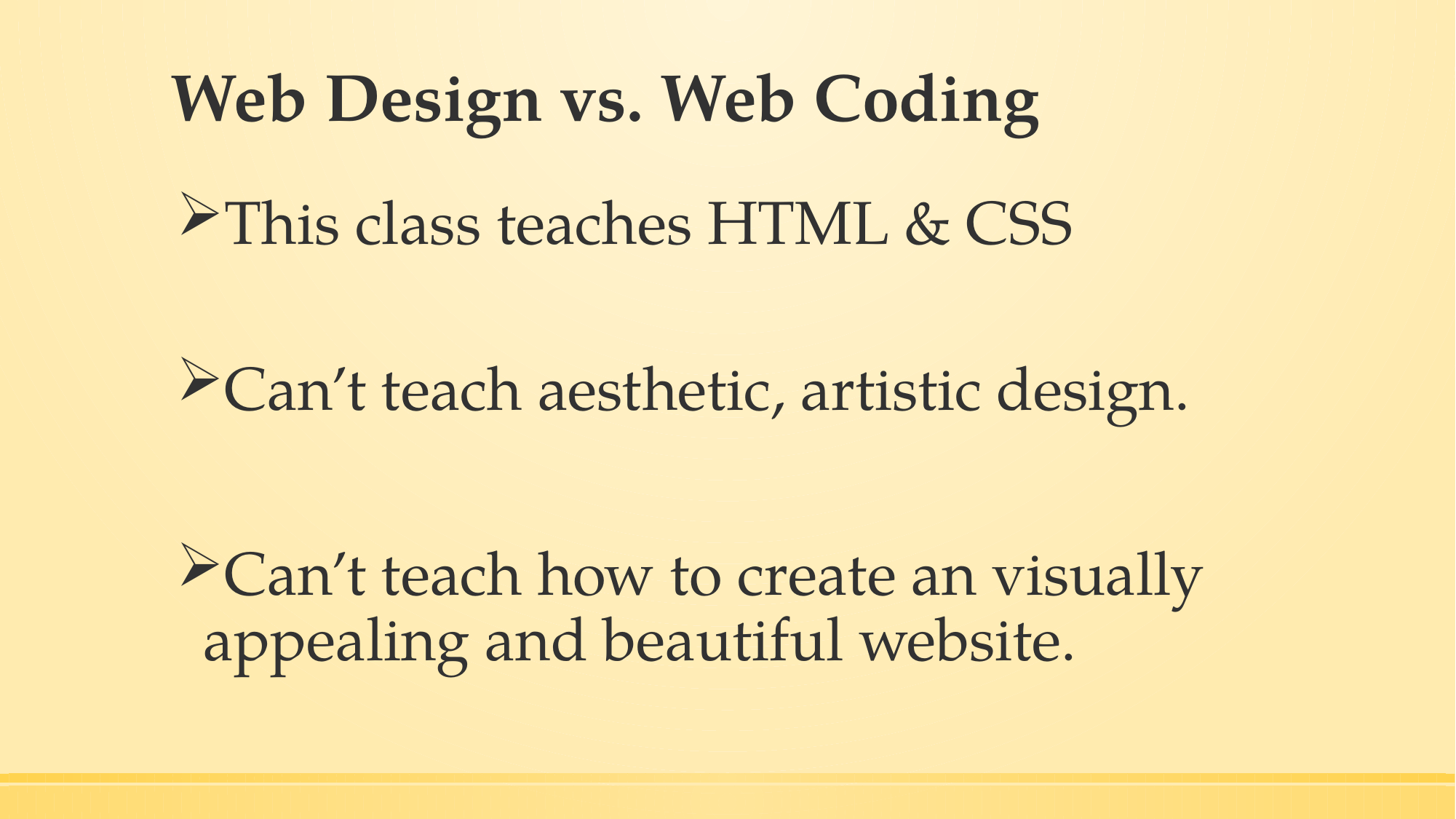

# Web Design vs. Web Coding
This class teaches HTML & CSS
Can’t teach aesthetic, artistic design.

Can’t teach how to create an visually appealing and beautiful website.